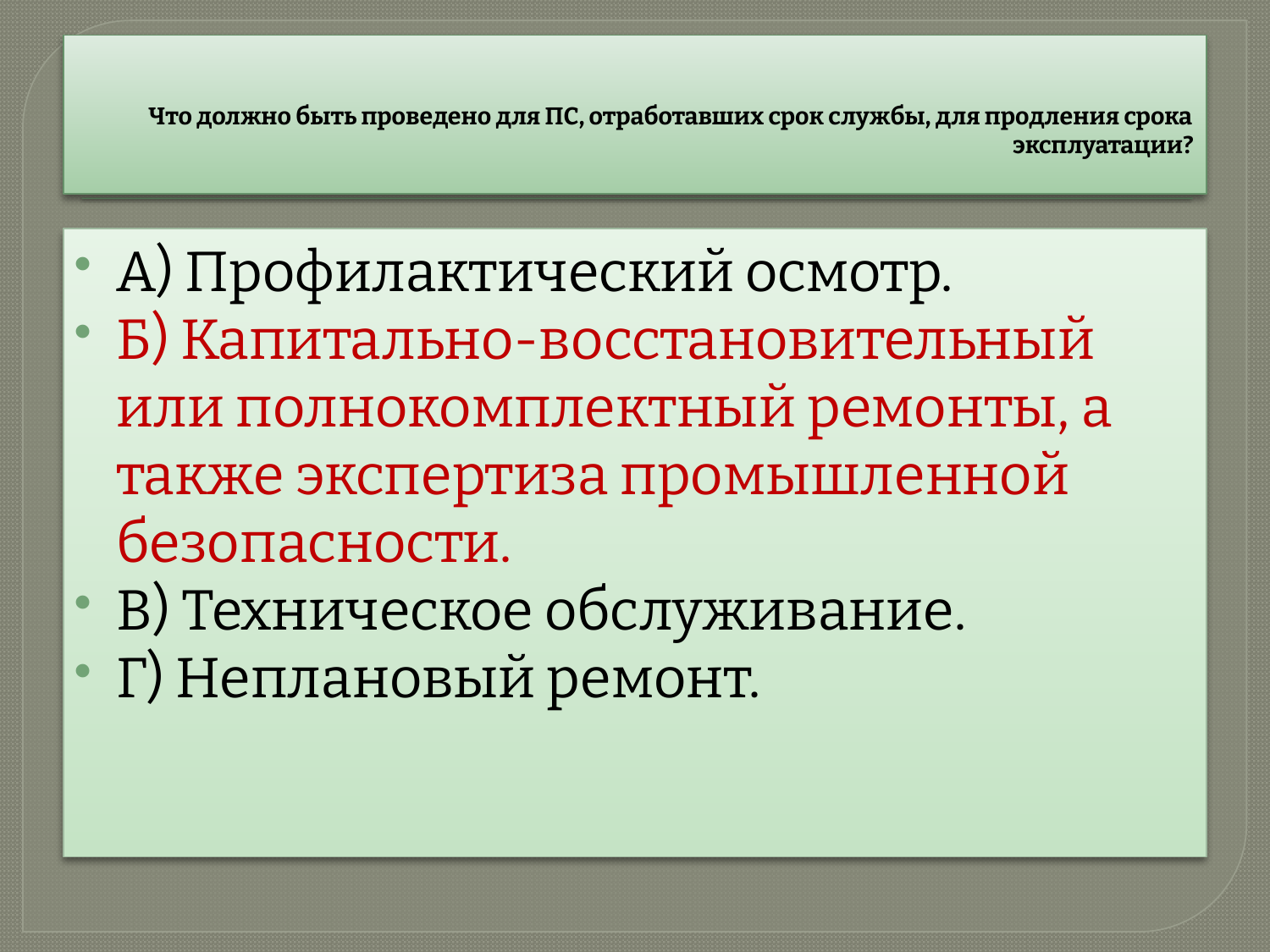

# Что должно быть проведено для ПС, отработавших срок службы, для продления срока эксплуатации?
А) Профилактический осмотр.
Б) Капитально-восстановительный или полнокомплектный ремонты, а также экспертиза промышленной безопасности.
В) Техническое обслуживание.
Г) Неплановый ремонт.